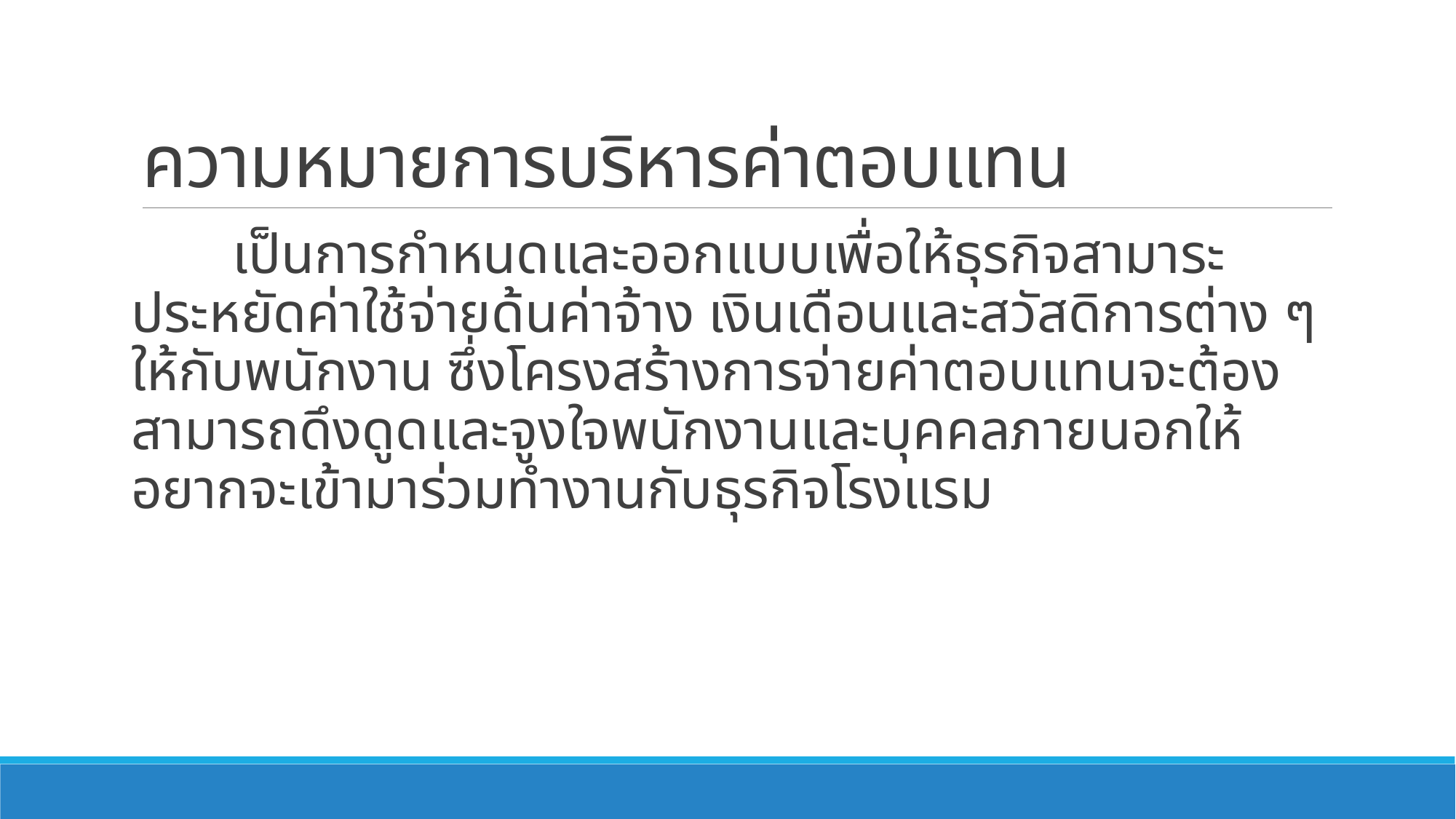

# ความหมายการบริหารค่าตอบแทน
             เป็นการกำหนดและออกแบบเพื่อให้ธุรกิจสามาระประหยัดค่าใช้จ่ายด้นค่าจ้าง เงินเดือนและสวัสดิการต่าง ๆ ให้กับพนักงาน ซึ่งโครงสร้างการจ่ายค่าตอบแทนจะต้องสามารถดึงดูดและจูงใจพนักงานและบุคคลภายนอกให้อยากจะเข้ามาร่วมทำงานกับธุรกิจโรงแรม